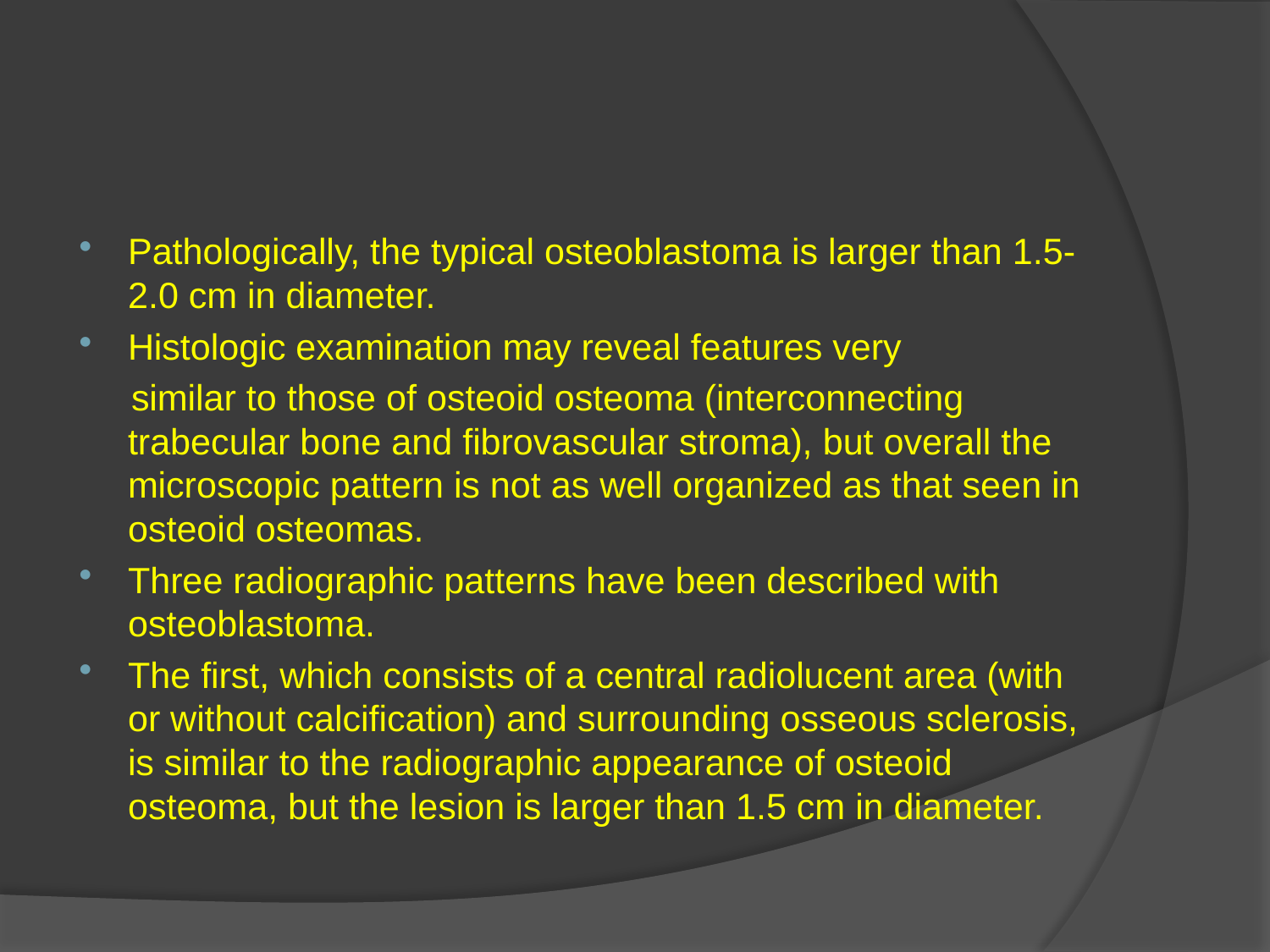

#
Pathologically, the typical osteoblastoma is larger than 1.5-2.0 cm in diameter.
Histologic examination may reveal features very
     similar to those of osteoid osteoma (interconnecting trabecular bone and fibrovascular stroma), but overall the microscopic pattern is not as well organized as that seen in osteoid osteomas.
Three radiographic patterns have been described with osteoblastoma.
The first, which consists of a central radiolucent area (with or without calcification) and surrounding osseous sclerosis, is similar to the radiographic appearance of osteoid osteoma, but the lesion is larger than 1.5 cm in diameter.